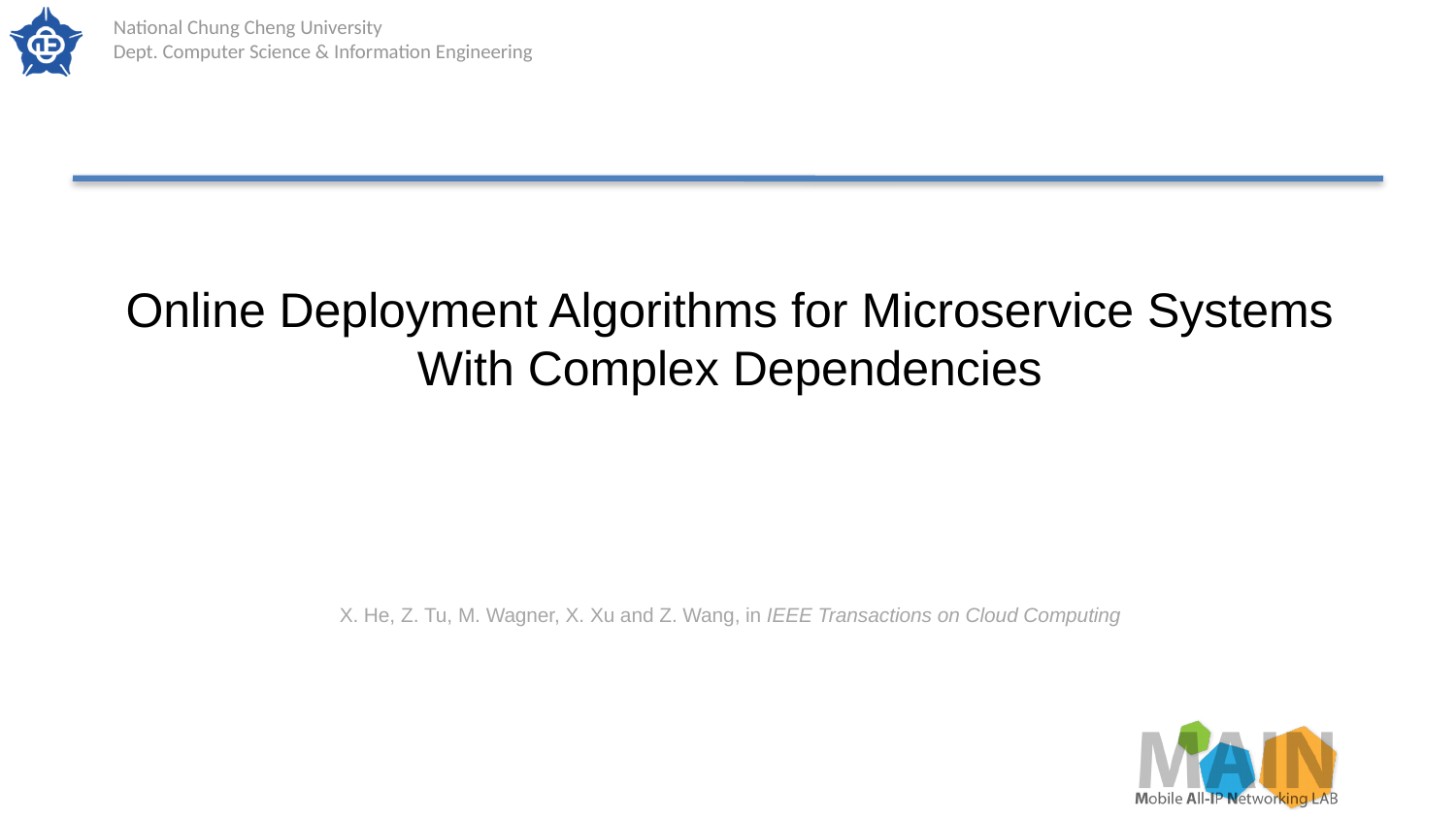

#

Online Deployment Algorithms for Microservice Systems With Complex Dependencies

X. He, Z. Tu, M. Wagner, X. Xu and Z. Wang, in IEEE Transactions on Cloud Computing